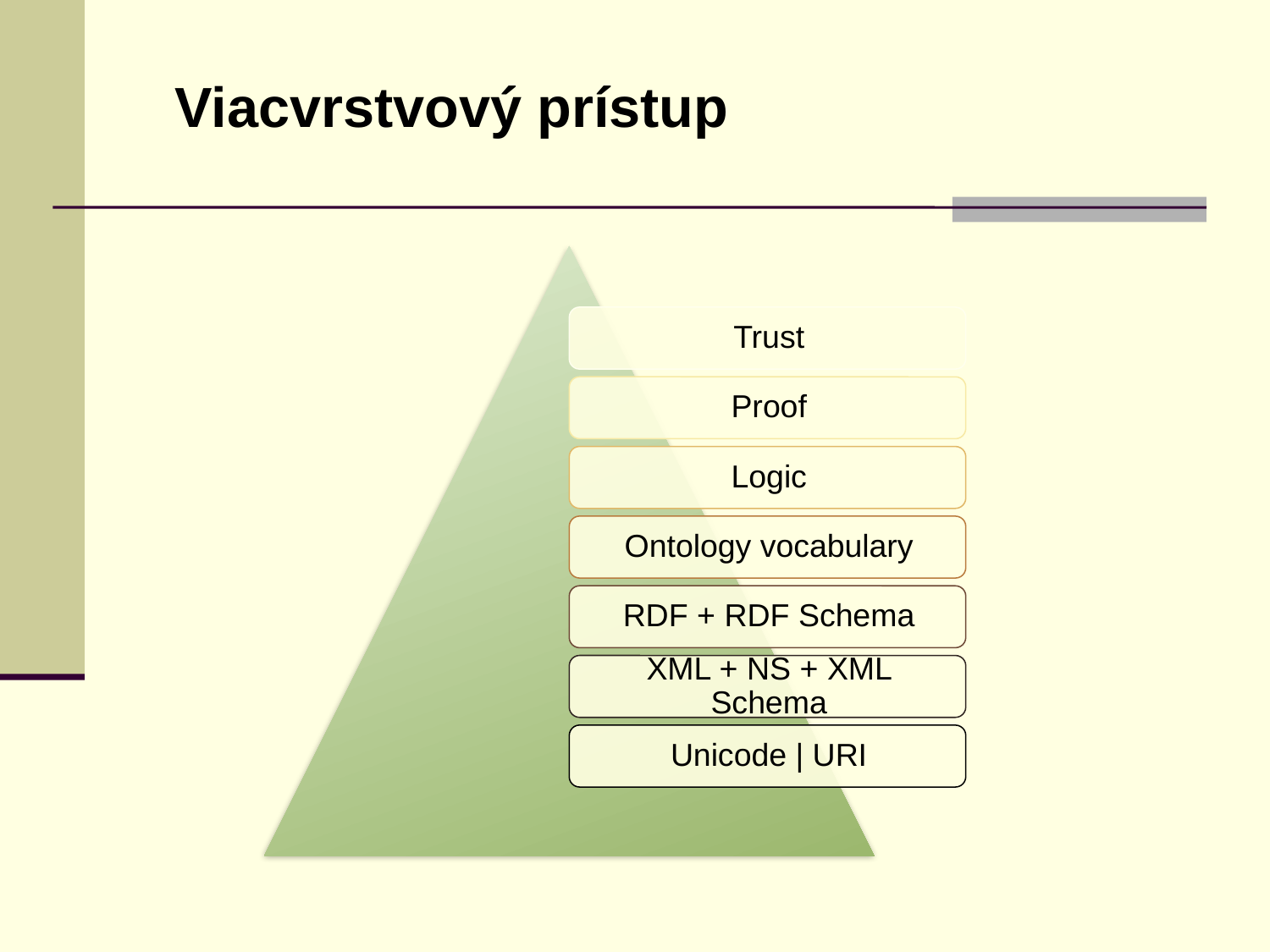

Viacvrstvový prístup
Trust
Proof
Logic
Ontology vocabulary
RDF + RDF Schema
XML + NS + XML Schema
Unicode | URI